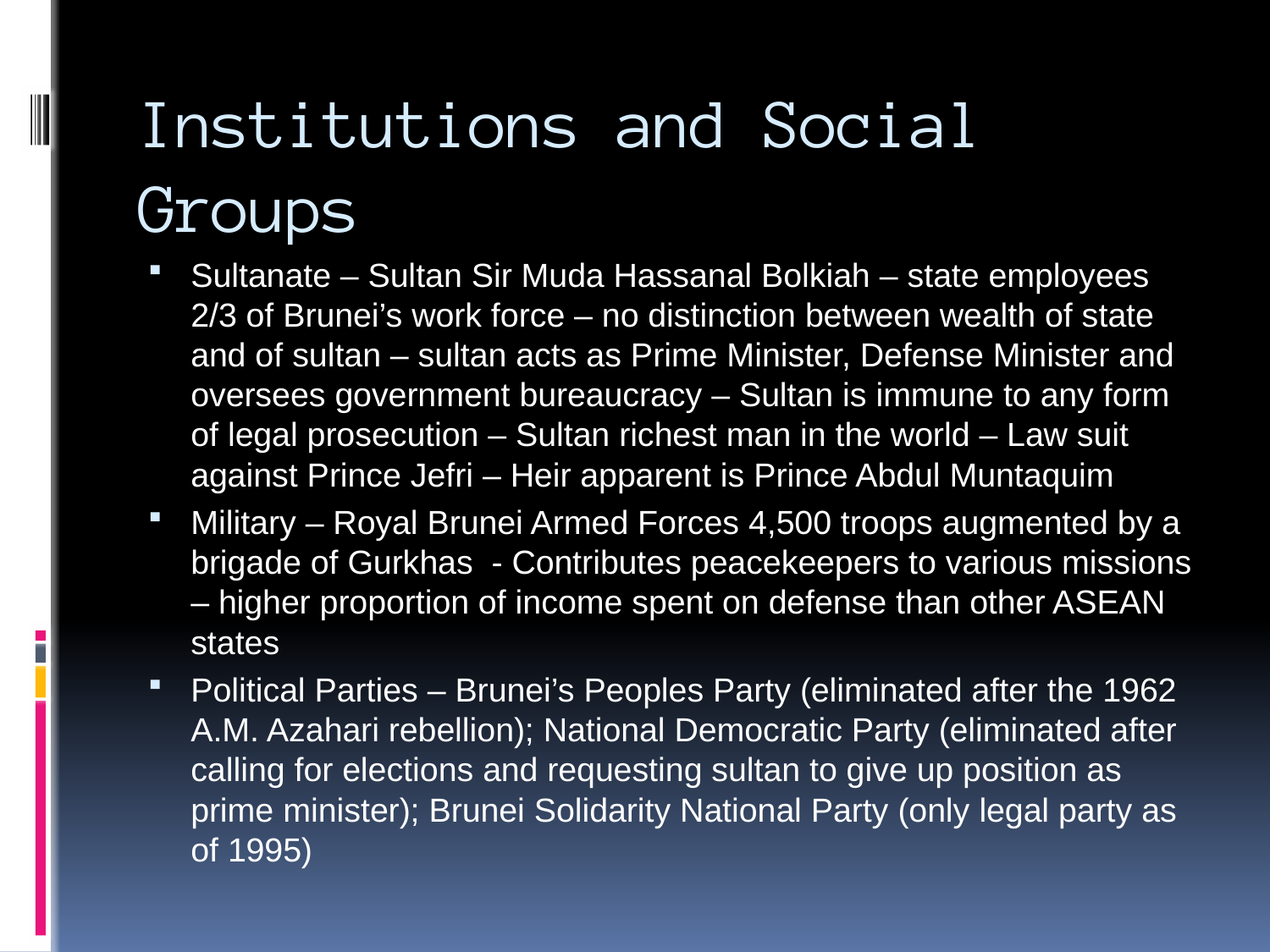

# Institutions and Social Groups
Sultanate – Sultan Sir Muda Hassanal Bolkiah – state employees 2/3 of Brunei’s work force – no distinction between wealth of state and of sultan – sultan acts as Prime Minister, Defense Minister and oversees government bureaucracy – Sultan is immune to any form of legal prosecution – Sultan richest man in the world – Law suit against Prince Jefri – Heir apparent is Prince Abdul Muntaquim
Military – Royal Brunei Armed Forces 4,500 troops augmented by a brigade of Gurkhas  - Contributes peacekeepers to various missions – higher proportion of income spent on defense than other ASEAN states
Political Parties – Brunei’s Peoples Party (eliminated after the 1962 A.M. Azahari rebellion); National Democratic Party (eliminated after calling for elections and requesting sultan to give up position as prime minister); Brunei Solidarity National Party (only legal party as of 1995)